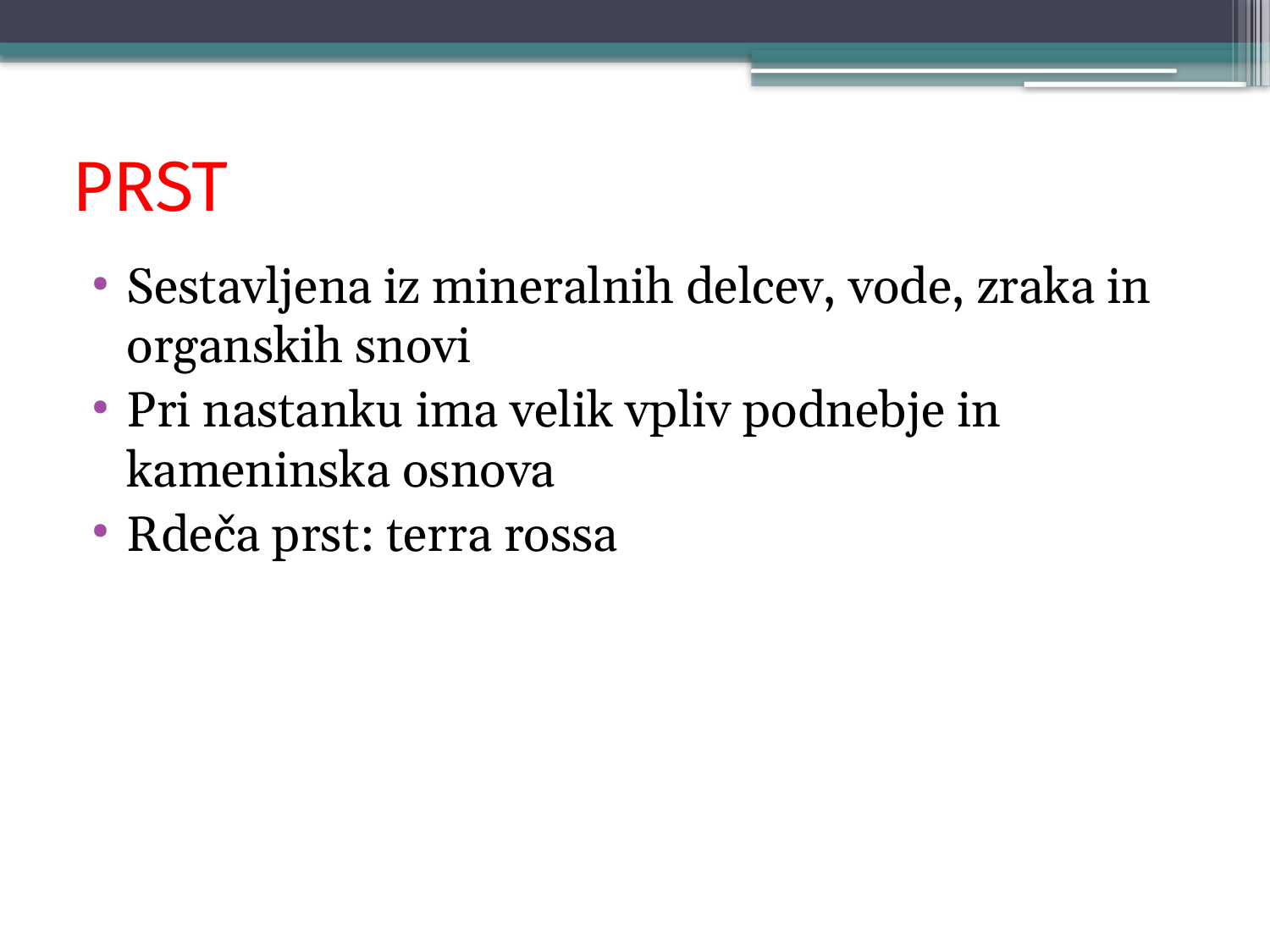

# PRST
Sestavljena iz mineralnih delcev, vode, zraka in organskih snovi
Pri nastanku ima velik vpliv podnebje in kameninska osnova
Rdeča prst: terra rossa